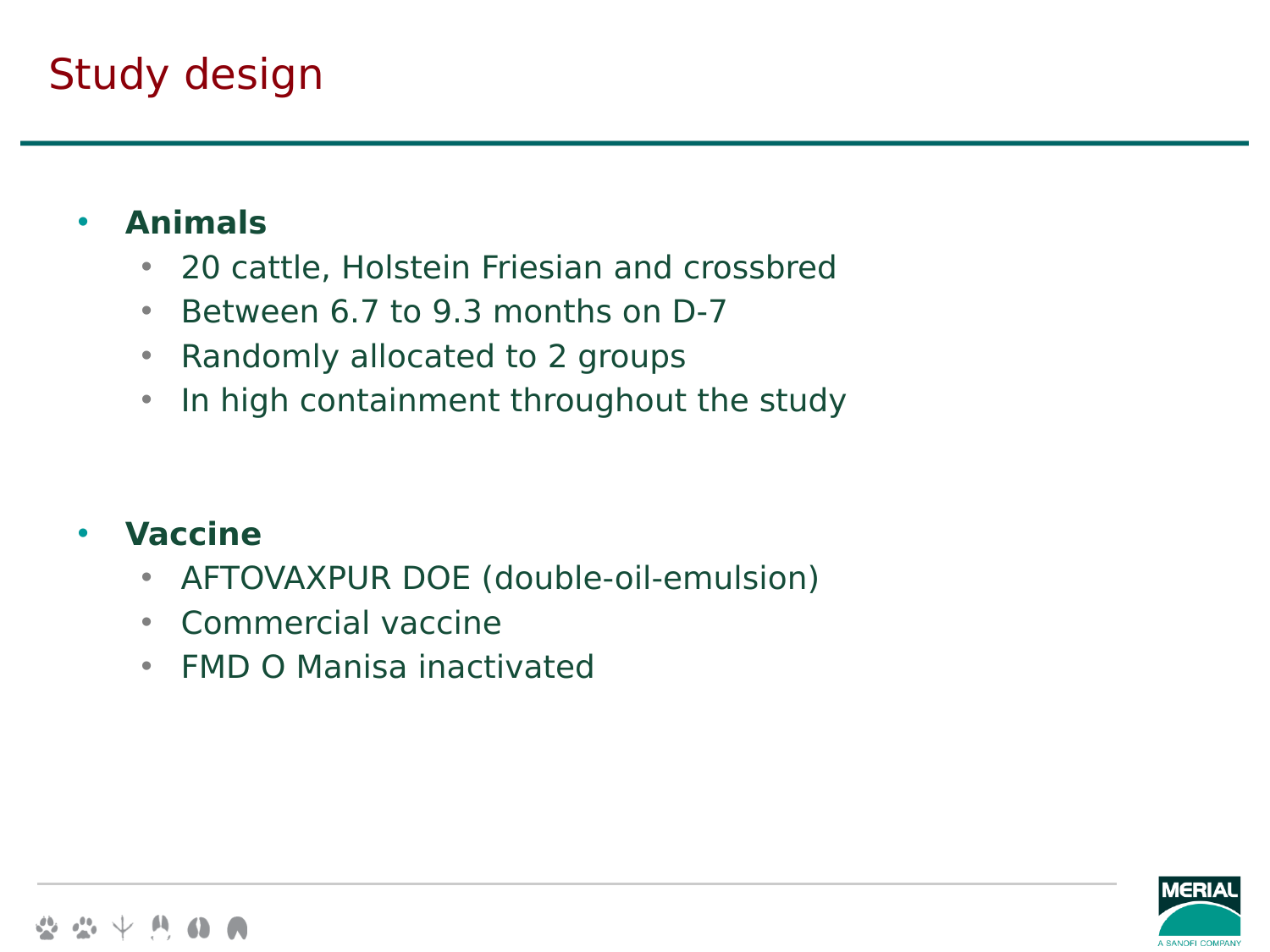

# Study design
Animals
20 cattle, Holstein Friesian and crossbred
Between 6.7 to 9.3 months on D-7
Randomly allocated to 2 groups
In high containment throughout the study

Vaccine
AFTOVAXPUR DOE (double-oil-emulsion)
Commercial vaccine
FMD O Manisa inactivated